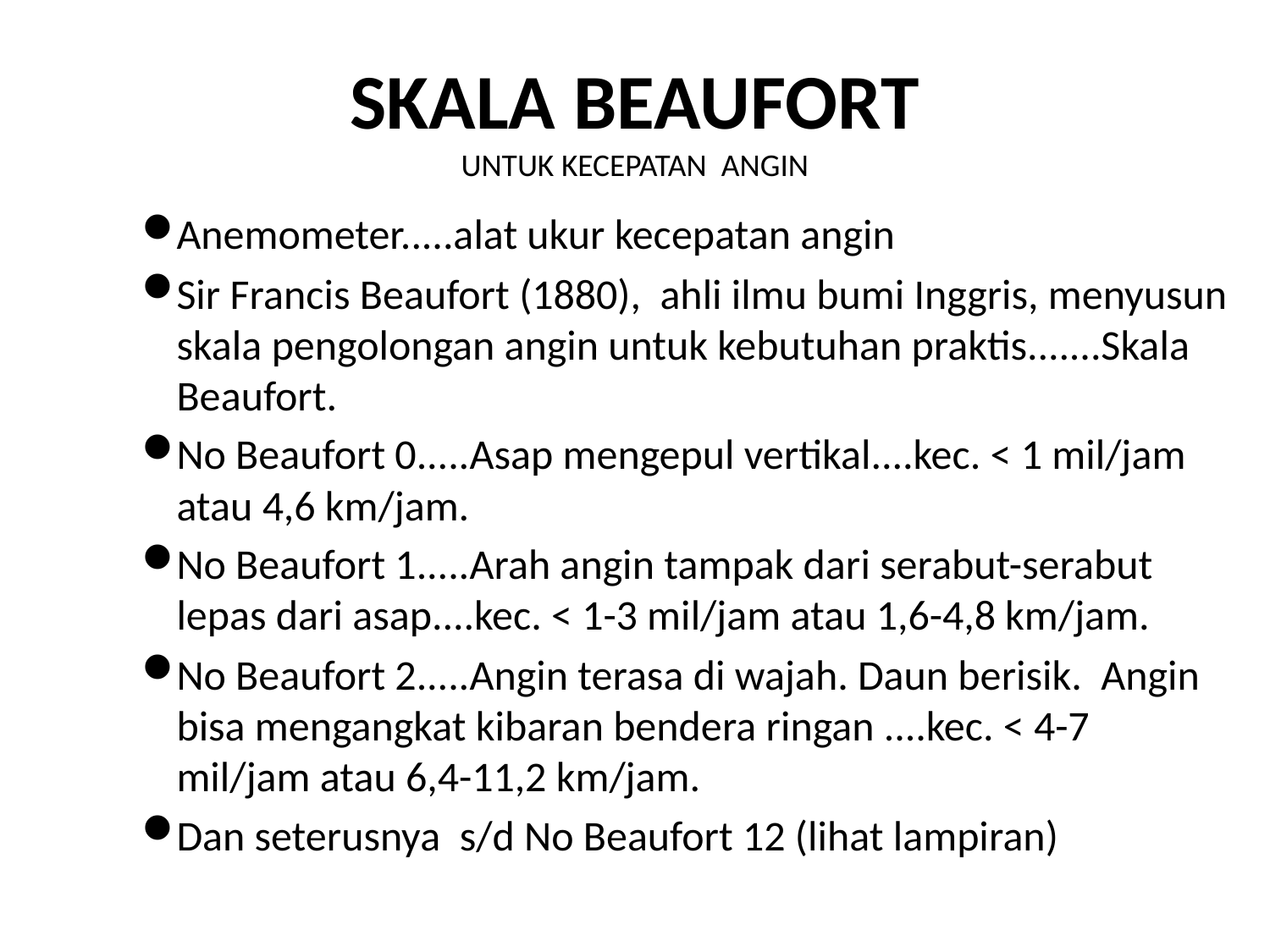

# SKALA BEAUFORT UNTUK KECEPATAN  ANGIN
Anemometer.....alat ukur kecepatan angin
Sir Francis Beaufort (1880),  ahli ilmu bumi Inggris, menyusun skala pengolongan angin untuk kebutuhan praktis.......Skala Beaufort.
No Beaufort 0.....Asap mengepul vertikal....kec. < 1 mil/jam atau 4,6 km/jam.
No Beaufort 1.....Arah angin tampak dari serabut-serabut lepas dari asap....kec. < 1-3 mil/jam atau 1,6-4,8 km/jam.
No Beaufort 2.....Angin terasa di wajah. Daun berisik.  Angin bisa mengangkat kibaran bendera ringan ....kec. < 4-7 mil/jam atau 6,4-11,2 km/jam.
Dan seterusnya  s/d No Beaufort 12 (lihat lampiran)